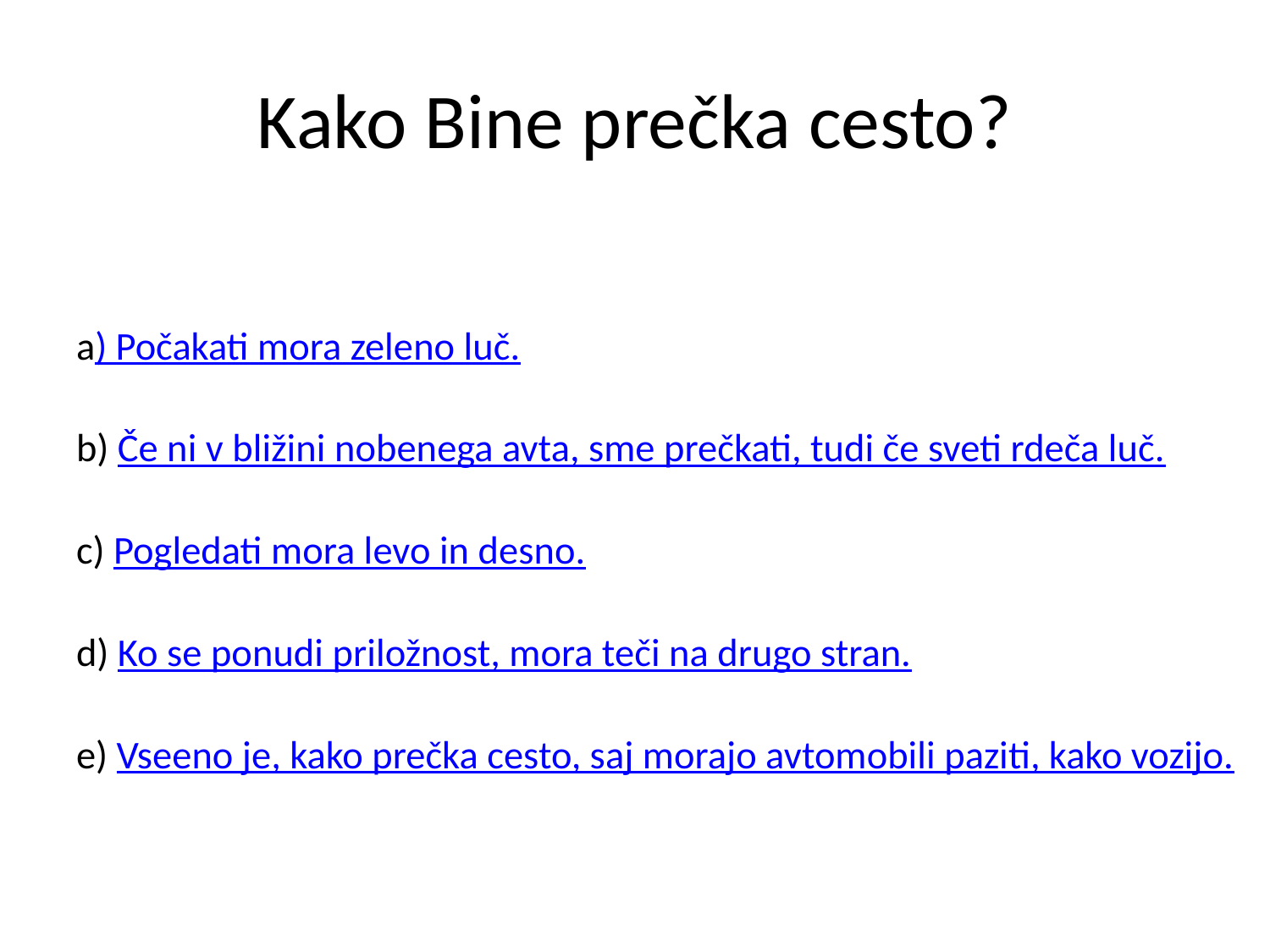

# Kako Bine prečka cesto?

a) Počakati mora zeleno luč.
b) Če ni v bližini nobenega avta, sme prečkati, tudi če sveti rdeča luč.
c) Pogledati mora levo in desno.
d) Ko se ponudi priložnost, mora teči na drugo stran.
e) Vseeno je, kako prečka cesto, saj morajo avtomobili paziti, kako vozijo.